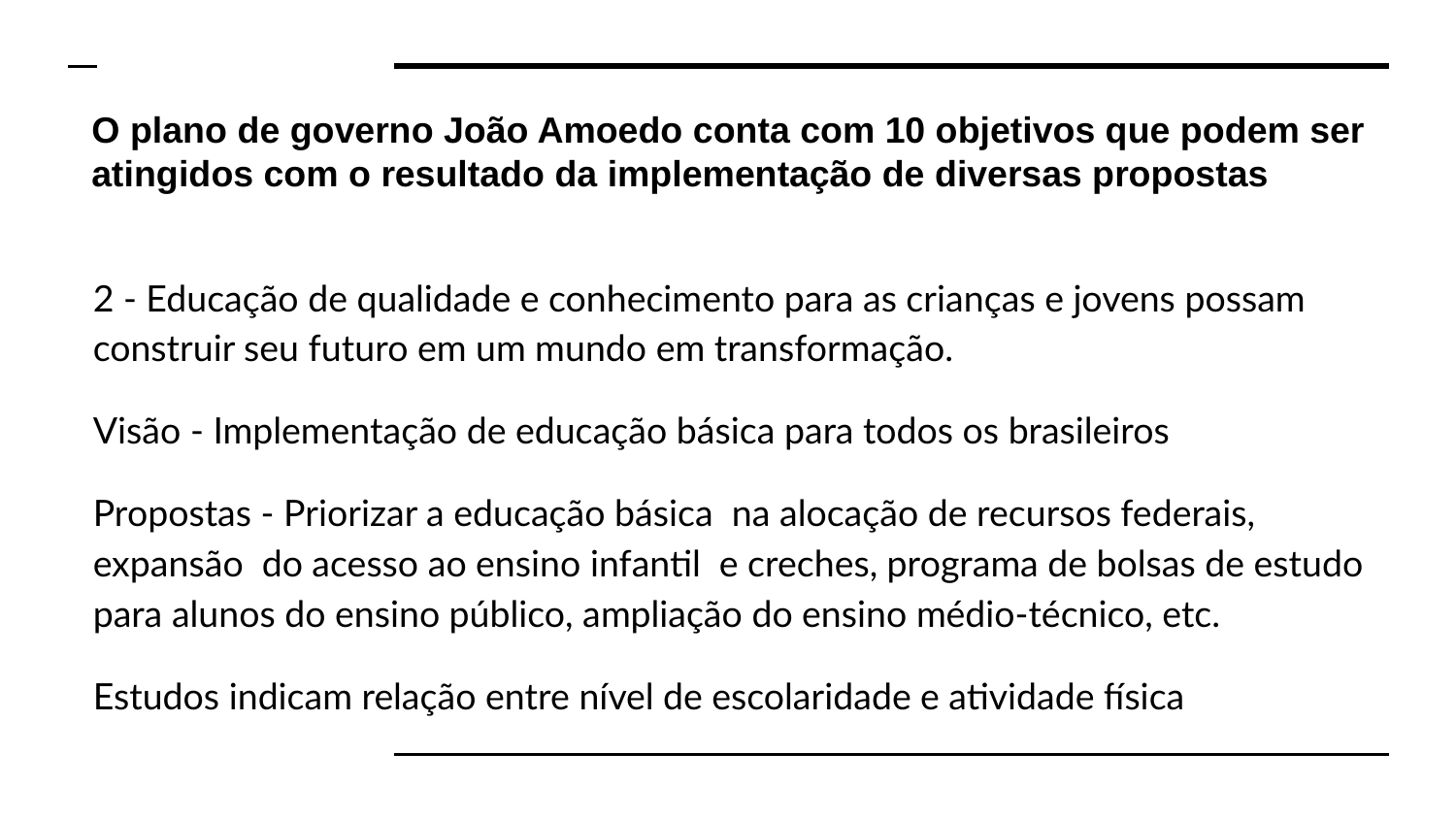

# O plano de governo João Amoedo conta com 10 objetivos que podem ser atingidos com o resultado da implementação de diversas propostas
2 - Educação de qualidade e conhecimento para as crianças e jovens possam construir seu futuro em um mundo em transformação.
Visão - Implementação de educação básica para todos os brasileiros
Propostas - Priorizar a educação básica  na alocação de recursos federais, expansão  do acesso ao ensino infantil  e creches, programa de bolsas de estudo para alunos do ensino público, ampliação do ensino médio-técnico, etc.
Estudos indicam relação entre nível de escolaridade e atividade física